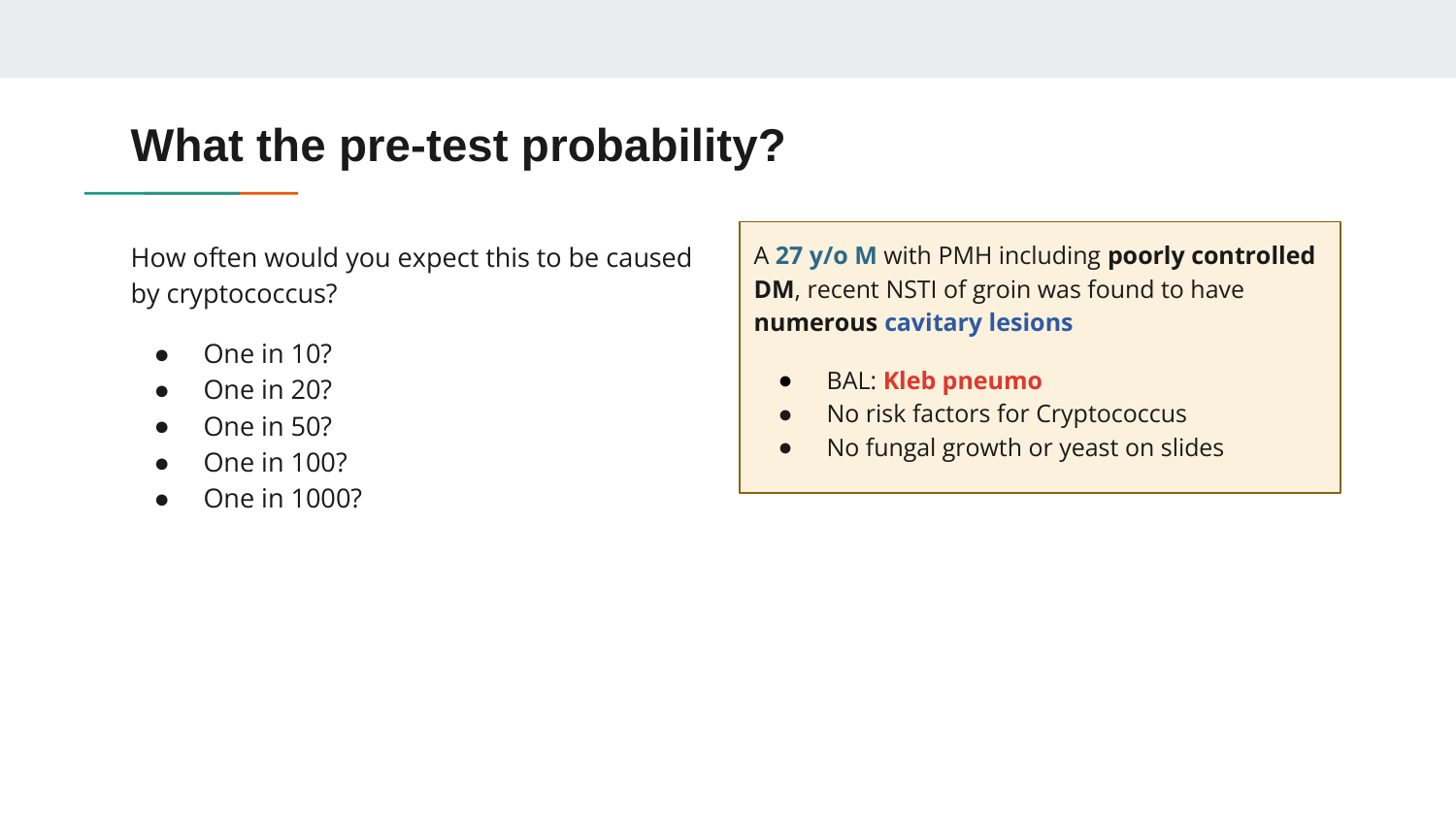

# What the pre-test probability?
How often would you expect this to be caused by cryptococcus?
One in 10?
One in 20?
One in 50?
One in 100?
One in 1000?
A 27 y/o M with PMH including poorly controlled DM, recent NSTI of groin was found to have numerous cavitary lesions
BAL: Kleb pneumo
No risk factors for Cryptococcus
No fungal growth or yeast on slides